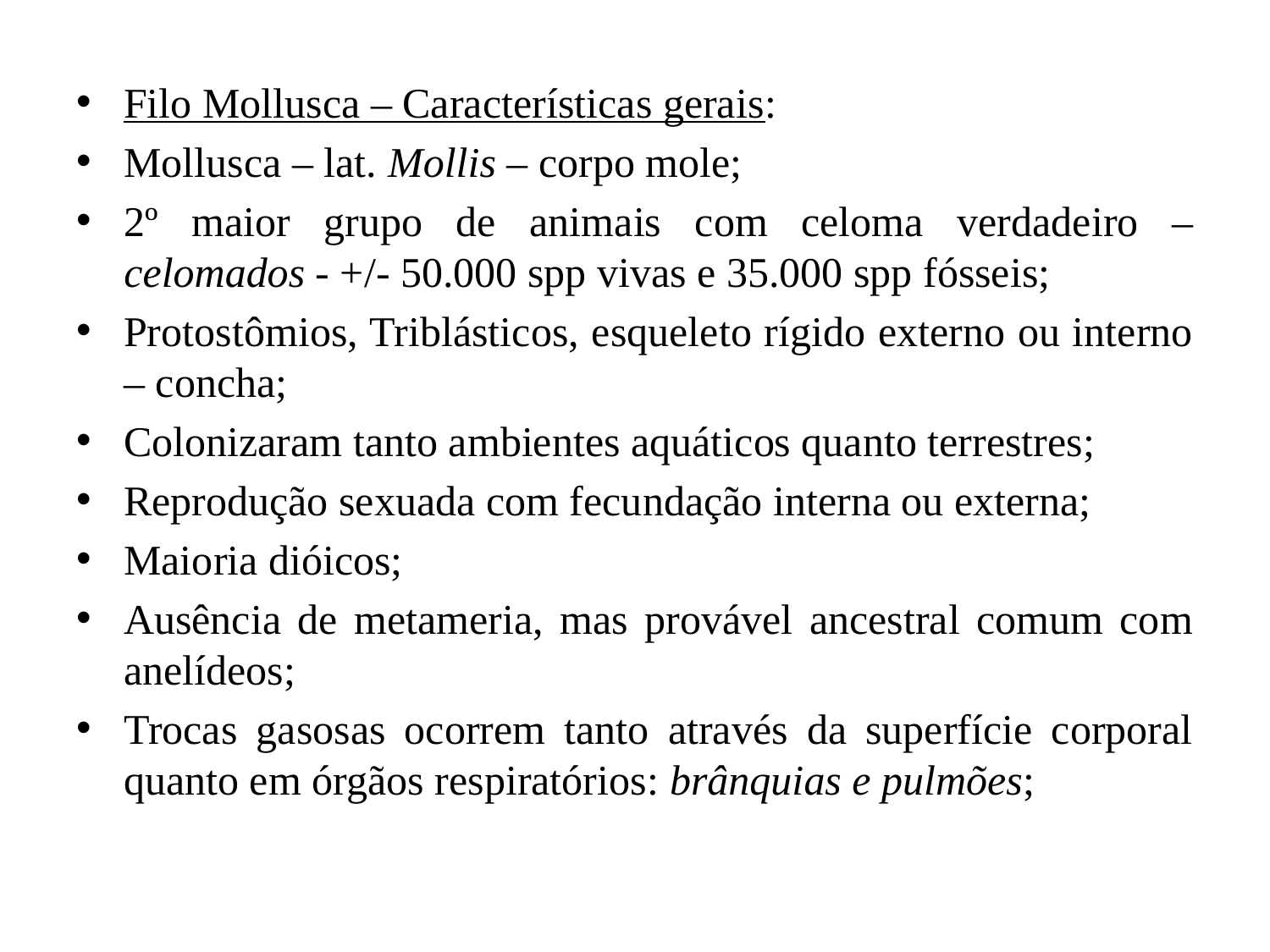

Filo Mollusca – Características gerais:
Mollusca – lat. Mollis – corpo mole;
2º maior grupo de animais com celoma verdadeiro – celomados - +/- 50.000 spp vivas e 35.000 spp fósseis;
Protostômios, Triblásticos, esqueleto rígido externo ou interno – concha;
Colonizaram tanto ambientes aquáticos quanto terrestres;
Reprodução sexuada com fecundação interna ou externa;
Maioria dióicos;
Ausência de metameria, mas provável ancestral comum com anelídeos;
Trocas gasosas ocorrem tanto através da superfície corporal quanto em órgãos respiratórios: brânquias e pulmões;